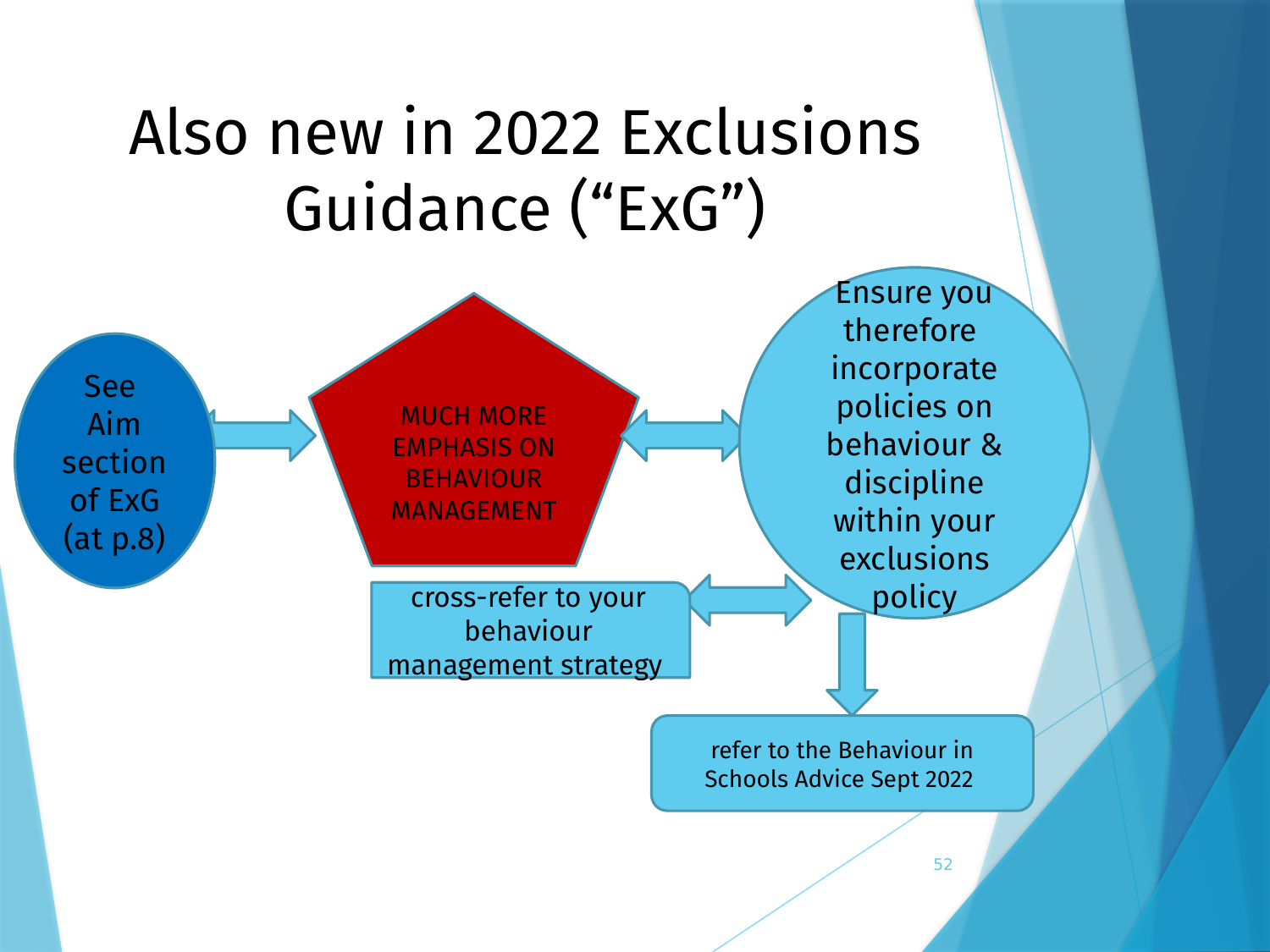

# Also new in 2022 Exclusions Guidance (“ExG”)
Ensure you therefore  incorporate policies on behaviour & discipline within your exclusions policy

MUCH MORE EMPHASIS ON BEHAVIOUR MANAGEMENT
See  Aim section of ExG (at p.8)

cross-refer to your behaviour management strategy

refer to the Behaviour in Schools Advice Sept 2022
52